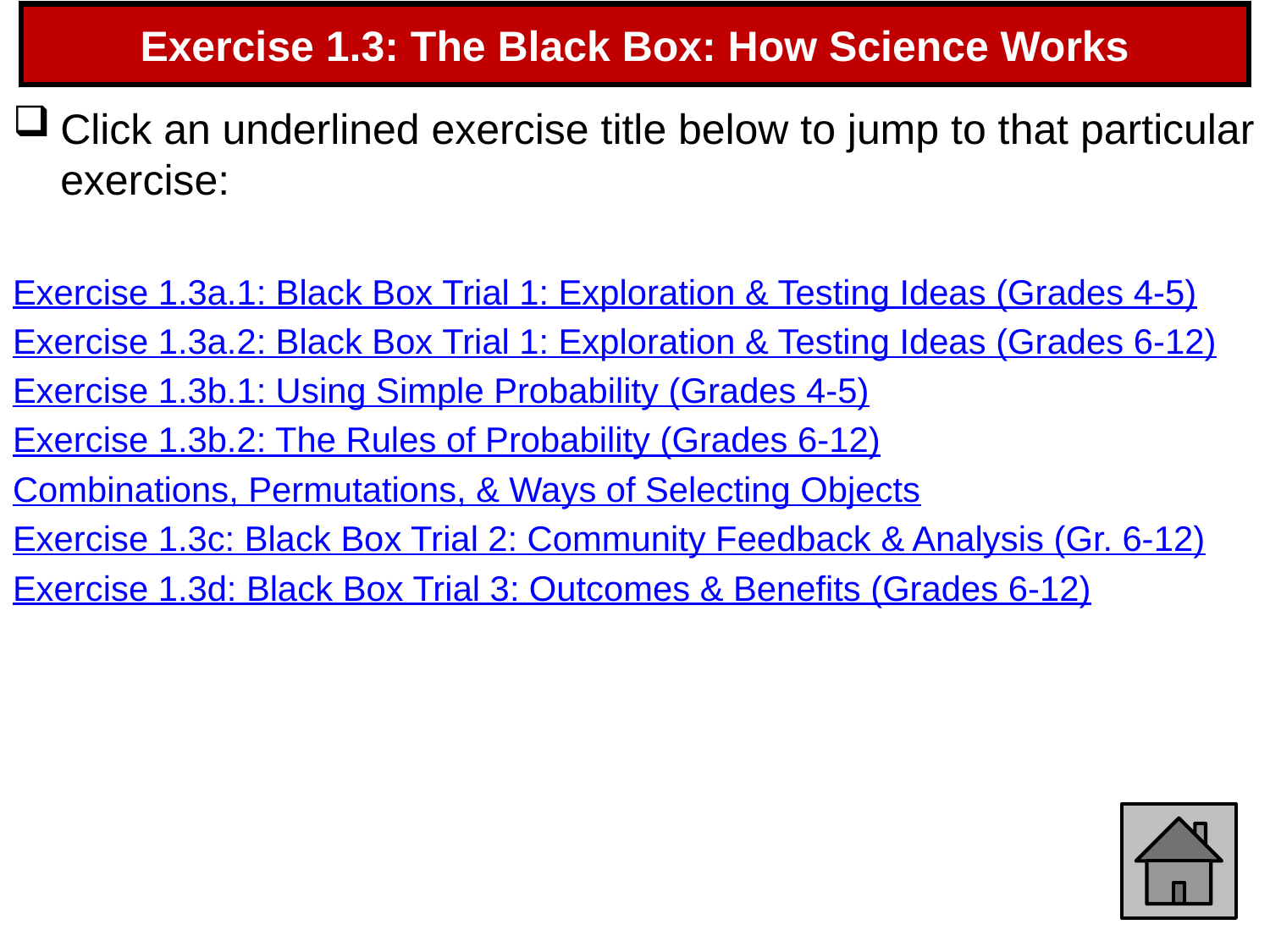

# Exercise 1.3: The Black Box: How Science Works
Click an underlined exercise title below to jump to that particular exercise:

Exercise 1.3a.1: Black Box Trial 1: Exploration & Testing Ideas (Grades 4-5)
Exercise 1.3a.2: Black Box Trial 1: Exploration & Testing Ideas (Grades 6-12)
Exercise 1.3b.1: Using Simple Probability (Grades 4-5)
Exercise 1.3b.2: The Rules of Probability (Grades 6-12)
Combinations, Permutations, & Ways of Selecting Objects
Exercise 1.3c: Black Box Trial 2: Community Feedback & Analysis (Gr. 6-12)
Exercise 1.3d: Black Box Trial 3: Outcomes & Benefits (Grades 6-12)

40